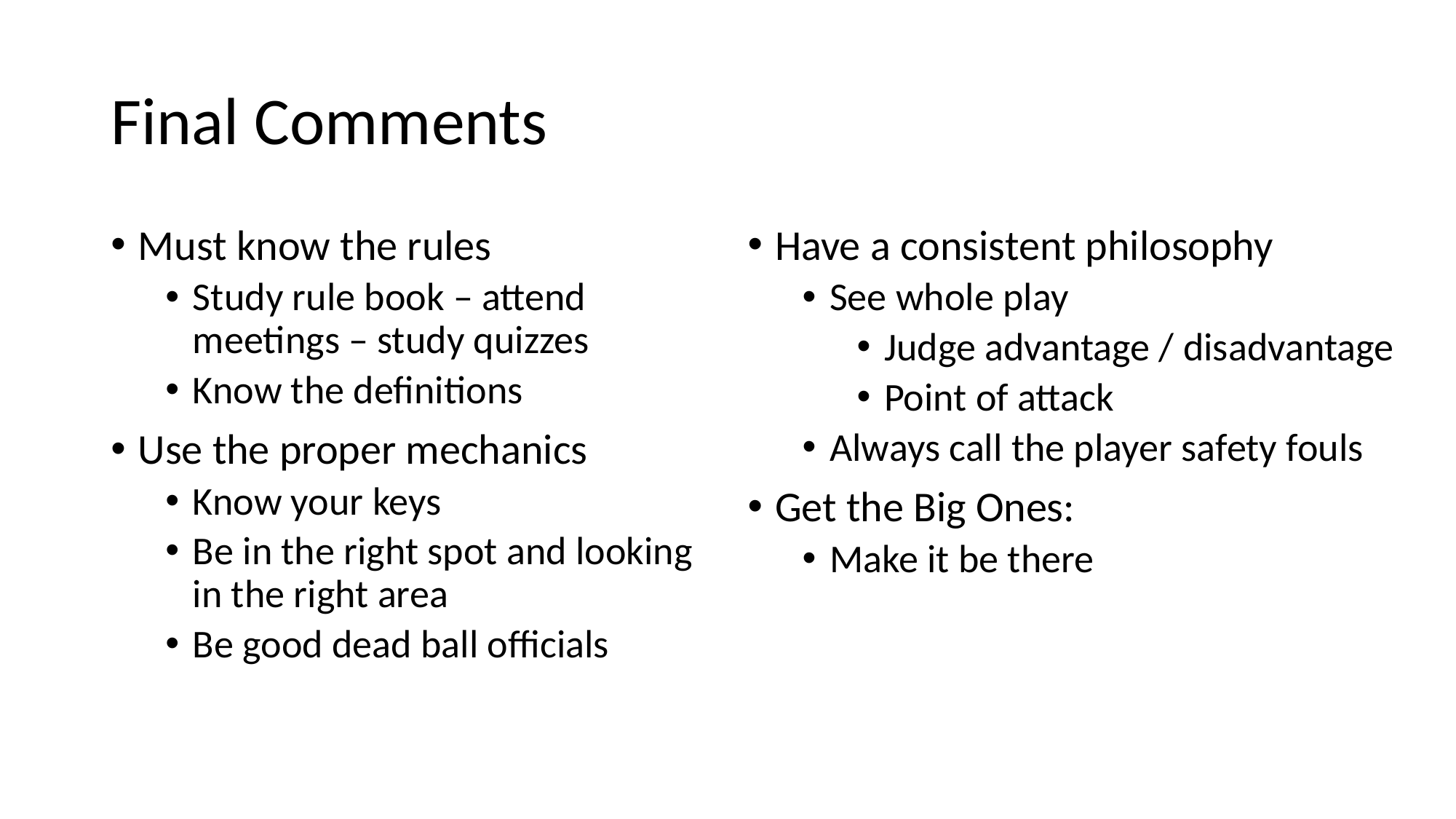

# Final Comments
Must know the rules
Study rule book – attend meetings – study quizzes
Know the definitions
Use the proper mechanics
Know your keys
Be in the right spot and looking in the right area
Be good dead ball officials
Have a consistent philosophy
See whole play
Judge advantage / disadvantage
Point of attack
Always call the player safety fouls
Get the Big Ones:
Make it be there